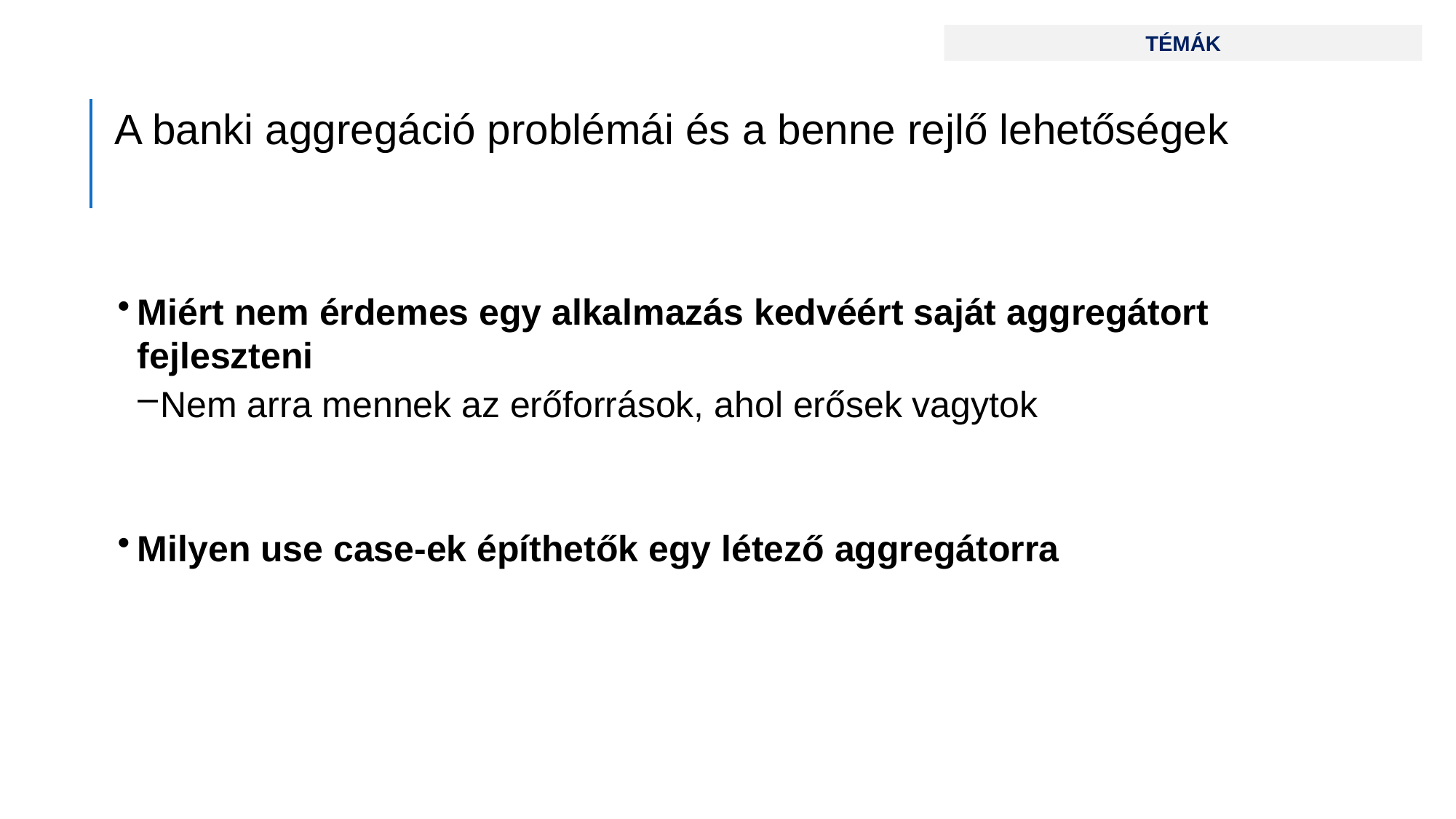

TÉMÁK
A banki aggregáció problémái és a benne rejlő lehetőségek
Miért nem érdemes egy alkalmazás kedvéért saját aggregátort fejleszteni
Nem arra mennek az erőforrások, ahol erősek vagytok

Milyen use case-ek építhetők egy létező aggregátorra